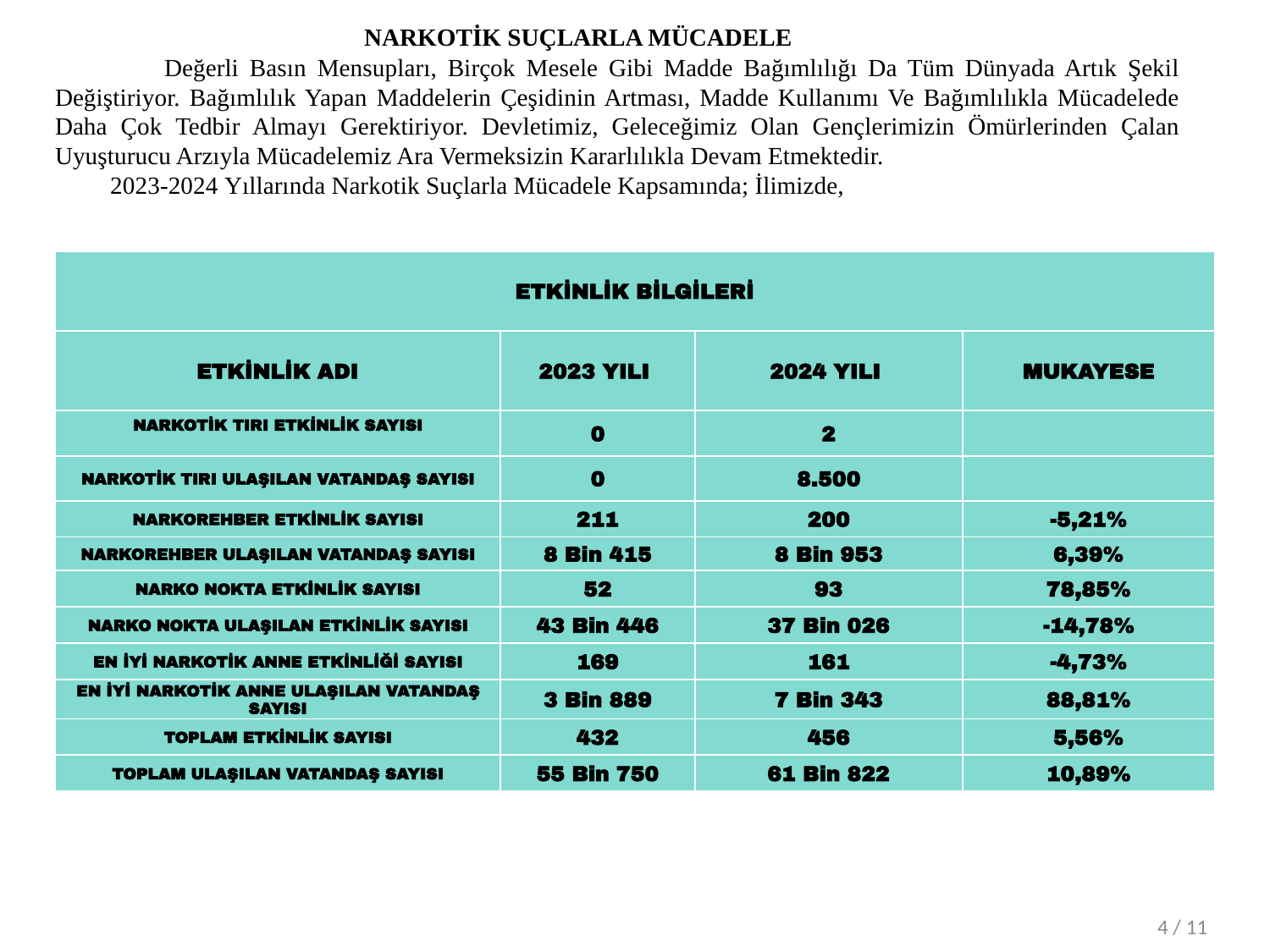

NARKOTİK SUÇLARLA MÜCADELE
          Değerli Basın Mensupları, Birçok Mesele Gibi Madde Bağımlılığı Da Tüm Dünyada Artık Şekil Değiştiriyor. Bağımlılık Yapan Maddelerin Çeşidinin Artması, Madde Kullanımı Ve Bağımlılıkla Mücadelede Daha Çok Tedbir Almayı Gerektiriyor. Devletimiz, Geleceğimiz Olan Gençlerimizin Ömürlerinden Çalan Uyuşturucu Arzıyla Mücadelemiz Ara Vermeksizin Kararlılıkla Devam Etmektedir.
         2023-2024 Yıllarında Narkotik Suçlarla Mücadele Kapsamında; İlimizde,
| ETKİNLİK BİLGİLERİ |  |  |  |
| --- | --- | --- | --- |
| ETKİNLİK ADI | 2023 YILI | 2024 YILI | MUKAYESE |
| NARKOTİK TIRI ETKİNLİK SAYISI | 0 | 2 |  |
| NARKOTİK TIRI ULAŞILAN VATANDAŞ SAYISI | 0 | 8.500 |  |
| NARKOREHBER ETKİNLİK SAYISI | 211 | 200 | -5,21% |
| NARKOREHBER ULAŞILAN VATANDAŞ SAYISI | 8 Bin 415 | 8 Bin 953 | 6,39% |
| NARKO NOKTA ETKİNLİK SAYISI | 52 | 93 | 78,85% |
| NARKO NOKTA ULAŞILAN ETKİNLİK SAYISI | 43 Bin 446 | 37 Bin 026 | -14,78% |
| EN İYİ NARKOTİK ANNE ETKİNLİĞİ SAYISI | 169 | 161 | -4,73% |
| EN İYİ NARKOTİK ANNE ULAŞILAN VATANDAŞ SAYISI | 3 Bin 889 | 7 Bin 343 | 88,81% |
| TOPLAM ETKİNLİK SAYISI | 432 | 456 | 5,56% |
| TOPLAM ULAŞILAN VATANDAŞ SAYISI | 55 Bin 750 | 61 Bin 822 | 10,89% |